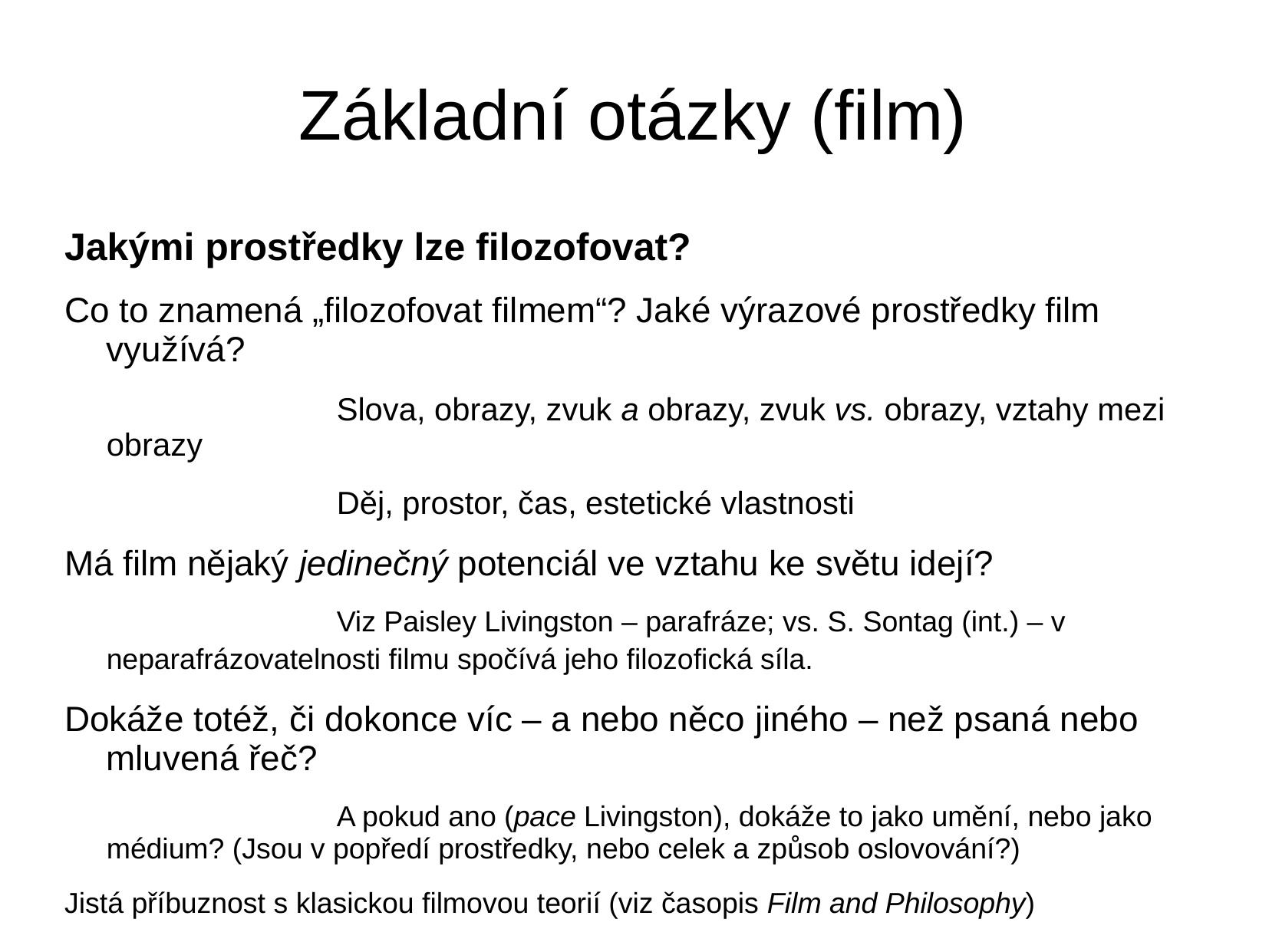

# Základní otázky (film)
Jakými prostředky lze filozofovat?
Co to znamená „filozofovat filmem“? Jaké výrazové prostředky film využívá?
   			Slova, obrazy, zvuk a obrazy, zvuk vs. obrazy, vztahy mezi obrazy
  			Děj, prostor, čas, estetické vlastnosti
Má film nějaký jedinečný potenciál ve vztahu ke světu idejí?
  			Viz Paisley Livingston – parafráze; vs. S. Sontag (int.) – v neparafrázovatelnosti filmu spočívá jeho filozofická síla.
Dokáže totéž, či dokonce víc – a nebo něco jiného – než psaná nebo mluvená řeč?
 			A pokud ano (pace Livingston), dokáže to jako umění, nebo jako médium? (Jsou v popředí prostředky, nebo celek a způsob oslovování?)
Jistá příbuznost s klasickou filmovou teorií (viz časopis Film and Philosophy)